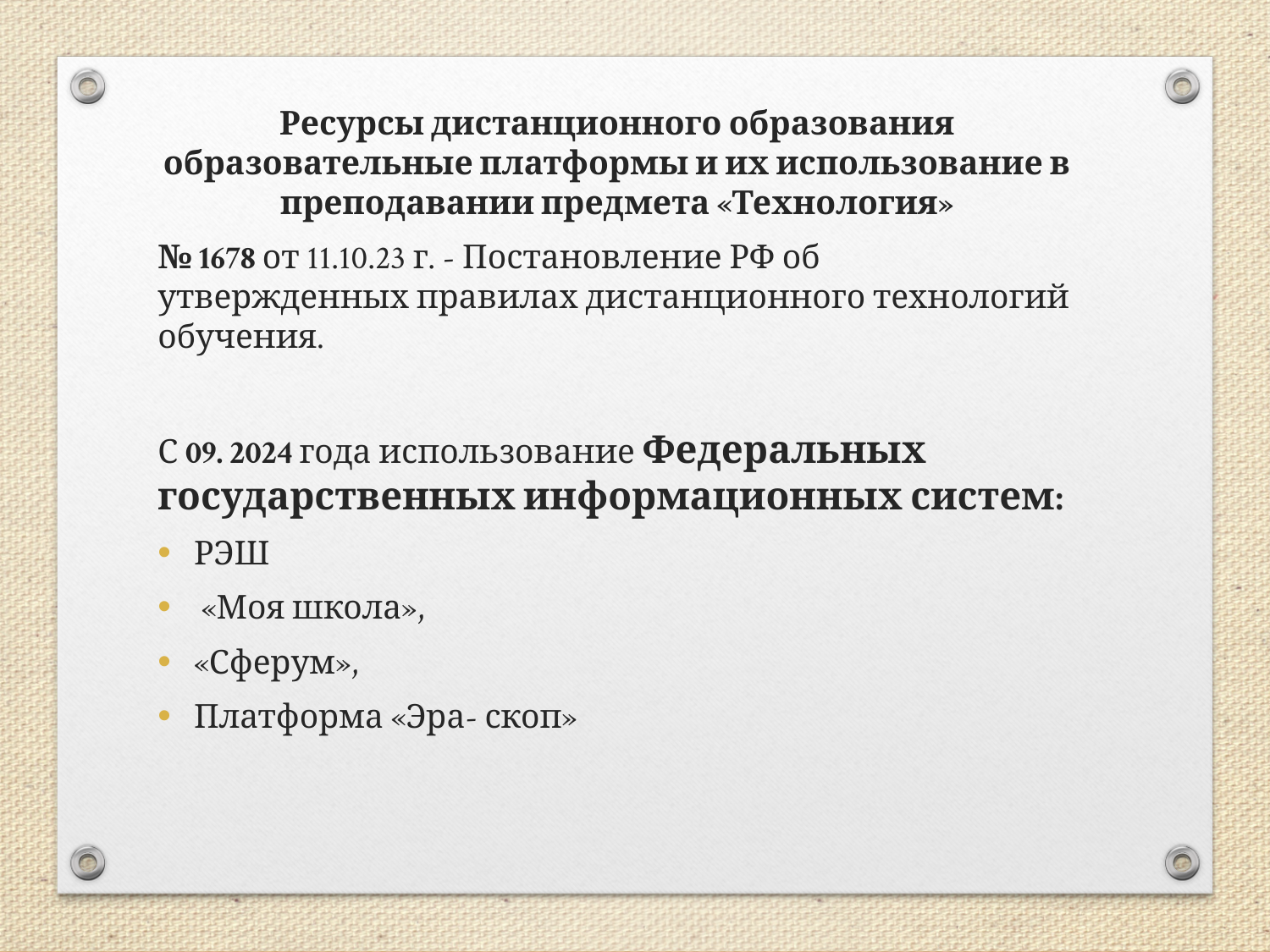

Ресурсы дистанционного образования образовательные платформы и их использование в преподавании предмета «Технология»
№ 1678 от 11.10.23 г. - Постановление РФ об утвержденных правилах дистанционного технологий обучения.

С 09. 2024 года использование Федеральных государственных информационных систем:
РЭШ
 «Моя школа»,
«Сферум»,
Платформа «Эра- скоп»